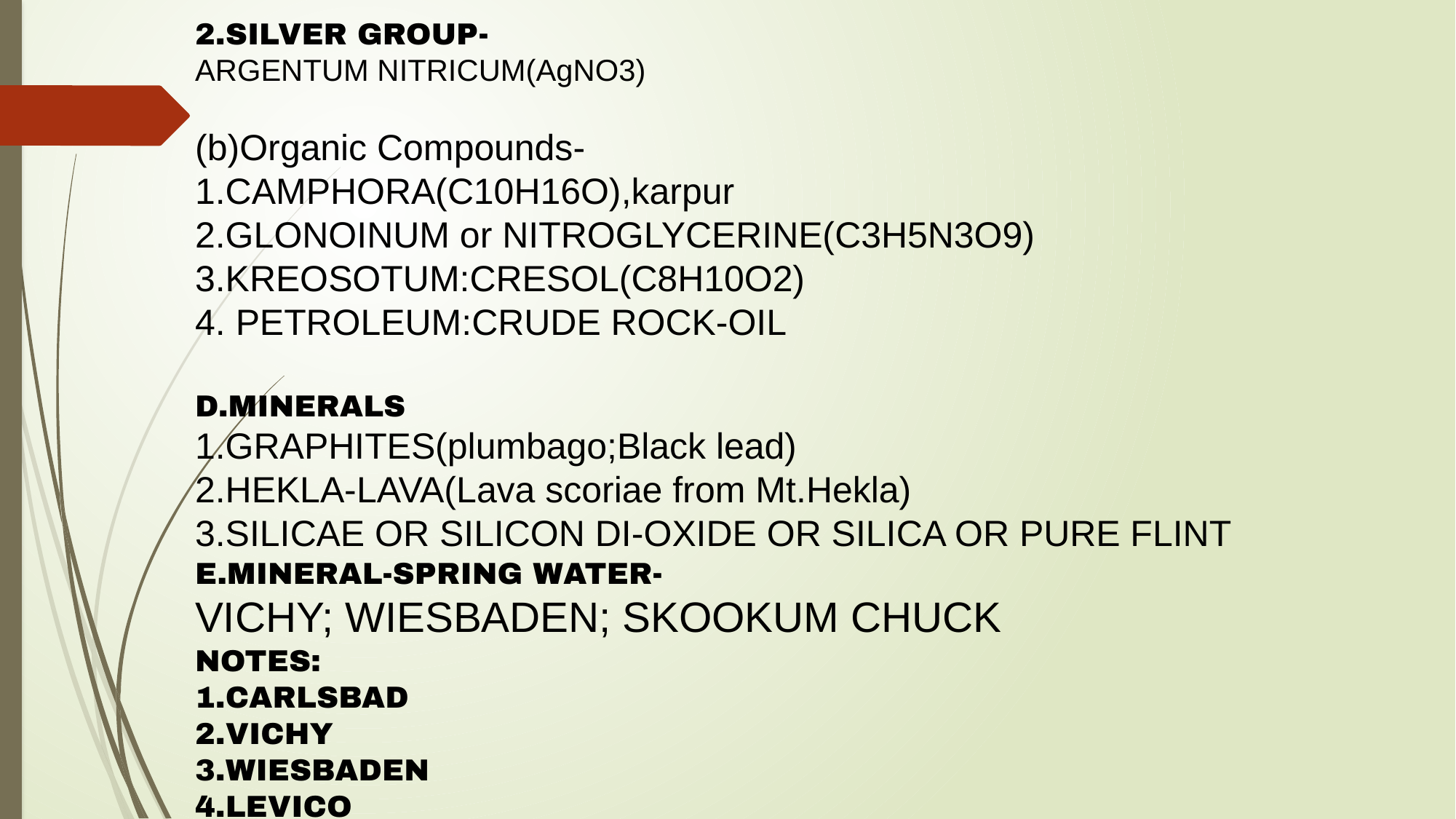

2.SILVER GROUP-
ARGENTUM NITRICUM(AgNO3)

(b)Organic Compounds-
1.CAMPHORA(C10H16O),karpur
2.GLONOINUM or NITROGLYCERINE(C3H5N3O9)
3.KREOSOTUM:CRESOL(C8H10O2)
4. PETROLEUM:CRUDE ROCK-OIL

D.MINERALS
1.GRAPHITES(plumbago;Black lead)
2.HEKLA-LAVA(Lava scoriae from Mt.Hekla)
3.SILICAE OR SILICON DI-OXIDE OR SILICA OR PURE FLINT
E.MINERAL-SPRING WATER-
VICHY; WIESBADEN; SKOOKUM CHUCK
NOTES:
1.CARLSBAD
2.VICHY
3.WIESBADEN
4.LEVICO